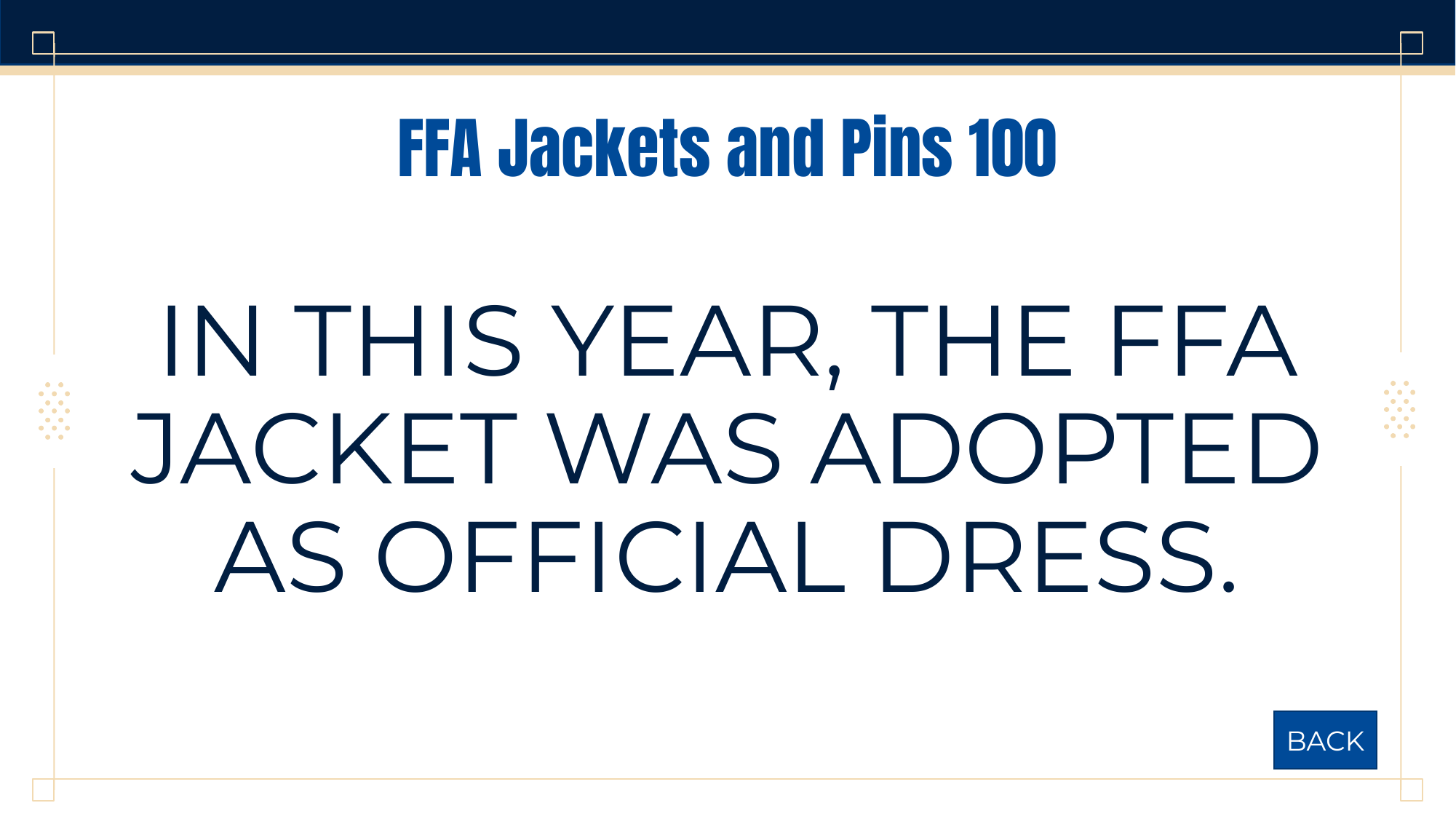

# FFA Jackets and Pins 100

IN THIS YEAR, THE FFA JACKET WAS ADOPTED AS OFFICIAL DRESS.
BACK